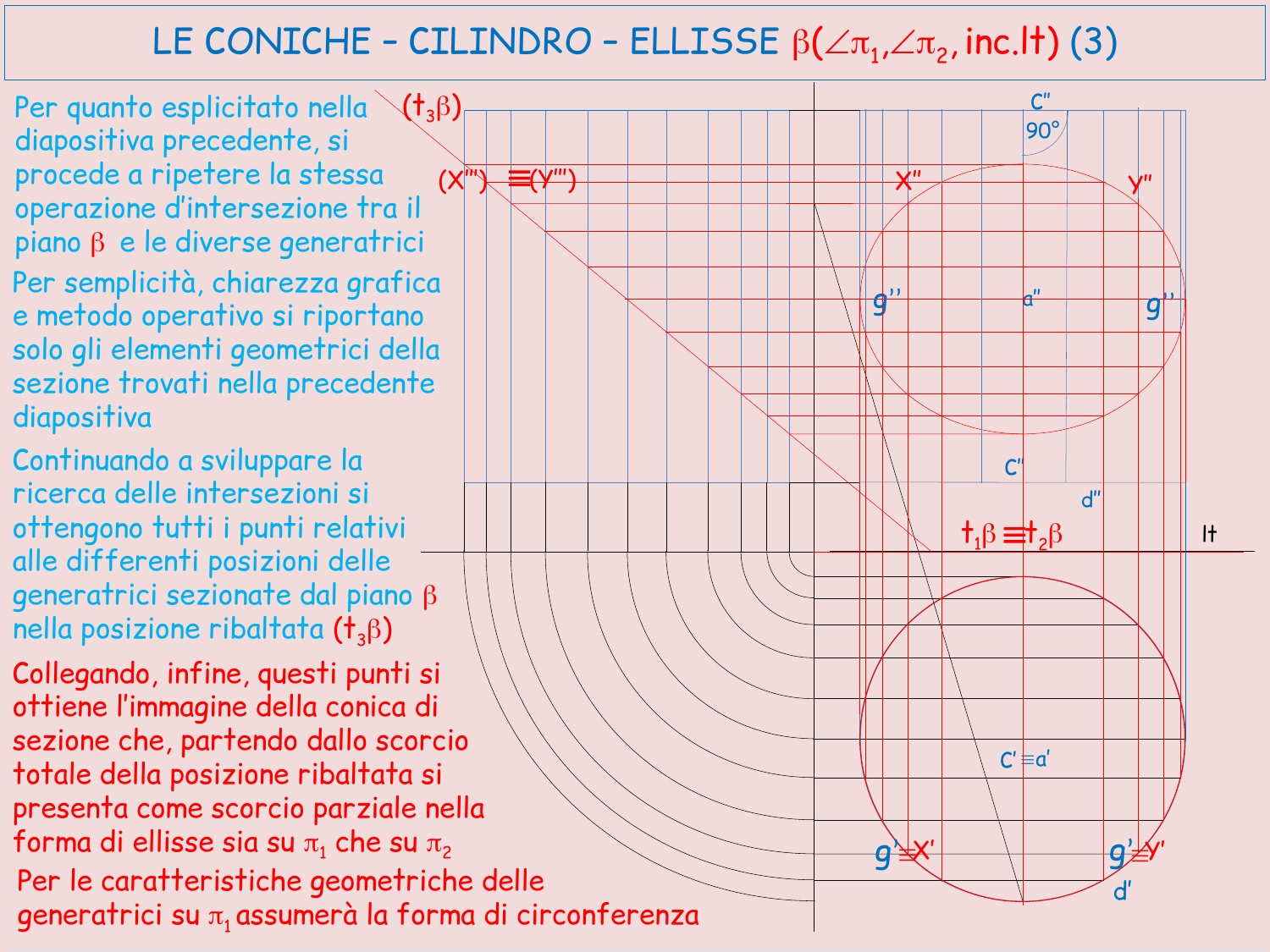

# LE CONiCHE – cilindro – ellisse β(∠π1,∠π2, inc.lt) (3)

(t3β)
Per quanto esplicitato nella diapositiva precedente, si procede a ripetere la stessa operazione d’intersezione tra il piano β e le diverse generatrici
C’’
90°
≡
(Y’’’)
(X’’’)
X’’
Y’’

Per semplicità, chiarezza grafica e metodo operativo si riportano solo gli elementi geometrici della sezione trovati nella precedente diapositiva
g’’
a’’
g’’

Continuando a sviluppare la ricerca delle intersezioni si ottengono tutti i punti relativi
alle differenti posizioni delle generatrici sezionate dal piano β
nella posizione ribaltata (t3β)

C’’

d’’
≡
t1β
t2β

lt

Collegando, infine, questi punti si
ottiene l’immagine della conica di
sezione che, partendo dallo scorcio
totale della posizione ribaltata si
presenta come scorcio parziale nella
forma di ellisse sia su π1 che su π2
    C’

a’
≡

g’
g’
X’
Y’
≡

≡
Per le caratteristiche geometriche delle
generatrici su π1 assumerà la forma di circonferenza
d’